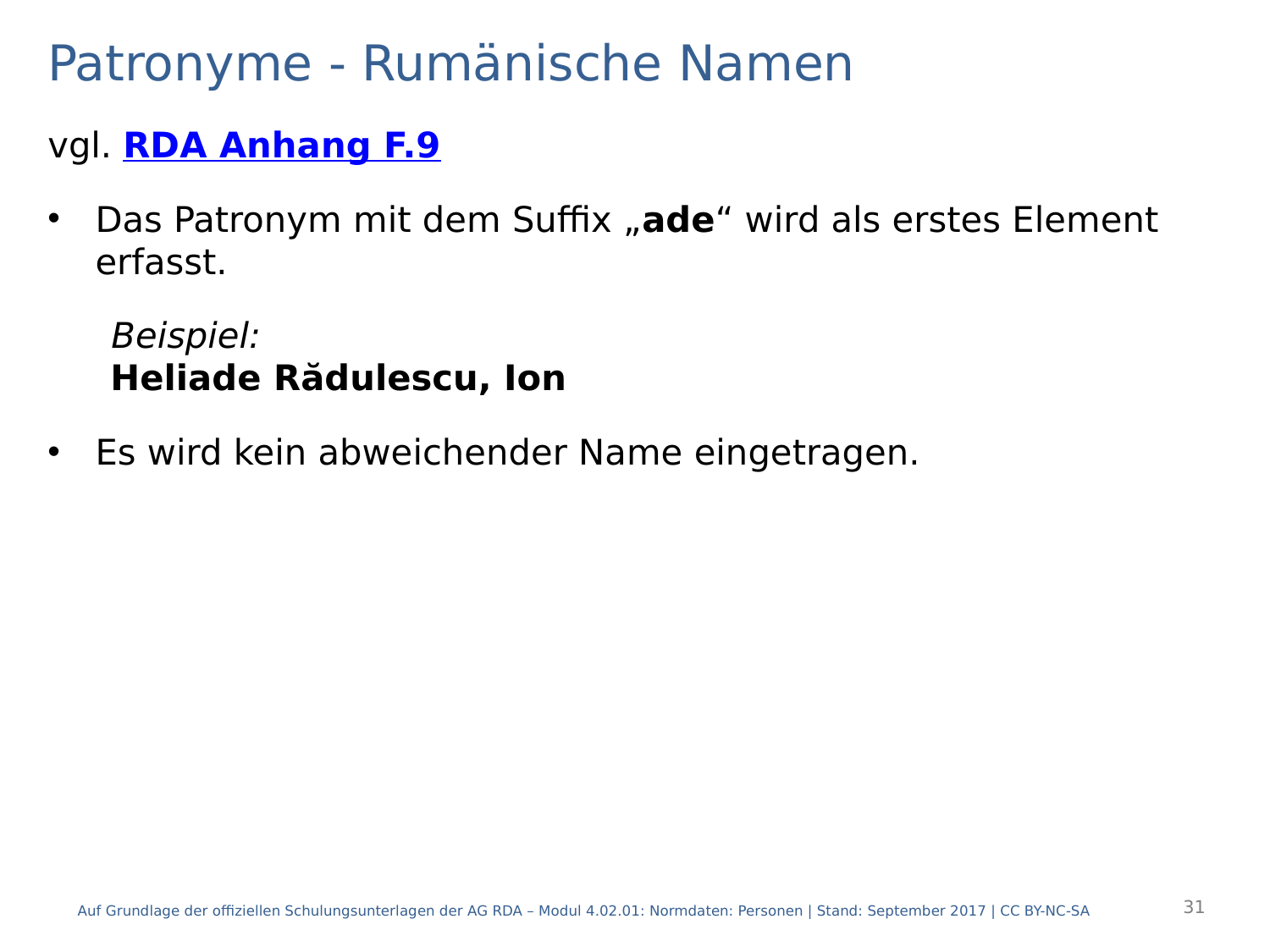

# Patronyme - Rumänische Namen
vgl. RDA Anhang F.9
Das Patronym mit dem Suffix „ade“ wird als erstes Element erfasst.
Beispiel:
Heliade Rădulescu, Ion
Es wird kein abweichender Name eingetragen.
31
Auf Grundlage der offiziellen Schulungsunterlagen der AG RDA – Modul 4.02.01: Normdaten: Personen | Stand: September 2017 | CC BY-NC-SA